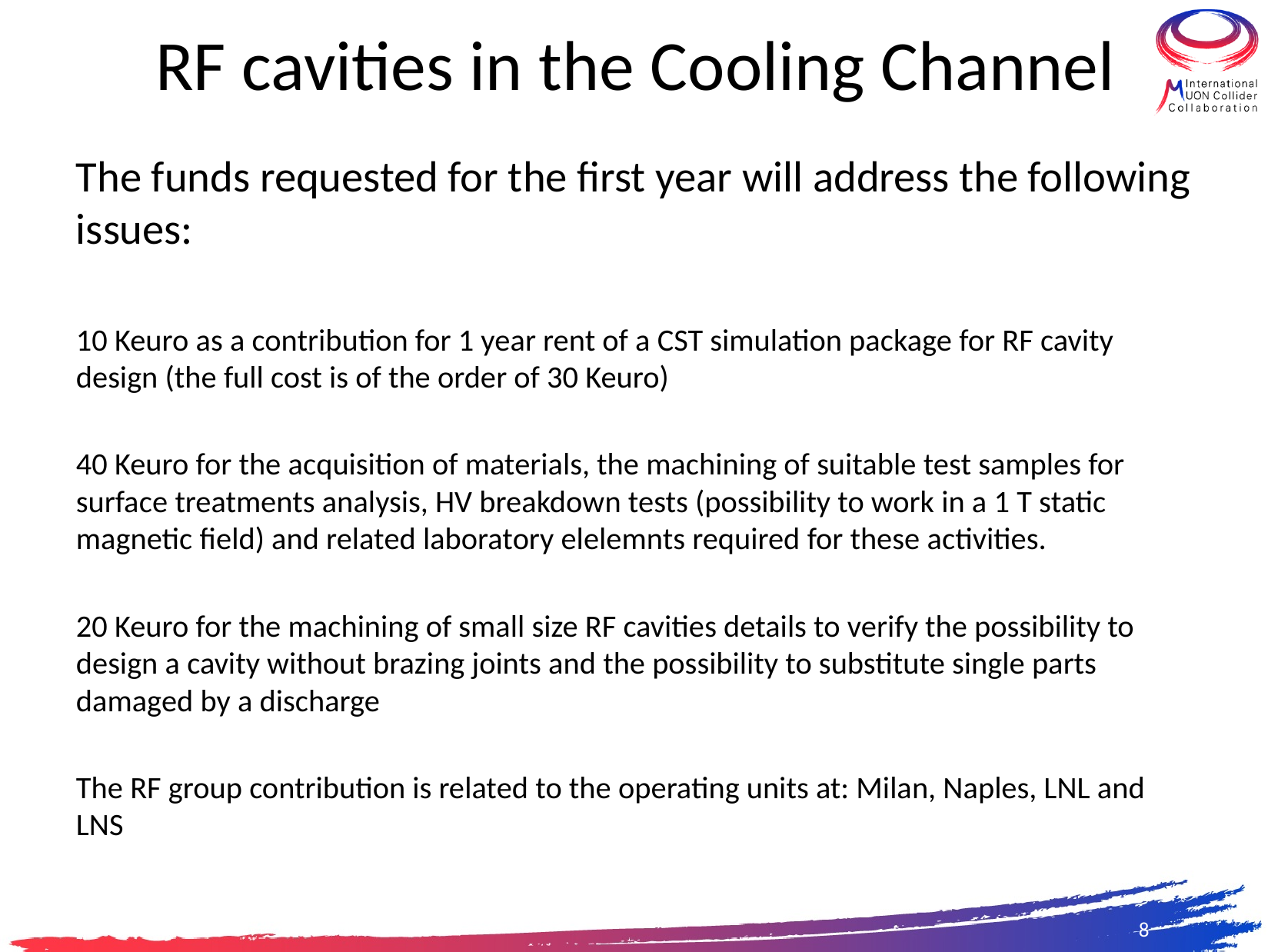

# RF cavities in the Cooling Channel
The funds requested for the first year will address the following issues:

10 Keuro as a contribution for 1 year rent of a CST simulation package for RF cavity design (the full cost is of the order of 30 Keuro)

40 Keuro for the acquisition of materials, the machining of suitable test samples for surface treatments analysis, HV breakdown tests (possibility to work in a 1 T static magnetic field) and related laboratory elelemnts required for these activities.

20 Keuro for the machining of small size RF cavities details to verify the possibility to design a cavity without brazing joints and the possibility to substitute single parts damaged by a discharge

The RF group contribution is related to the operating units at: Milan, Naples, LNL and LNS

8